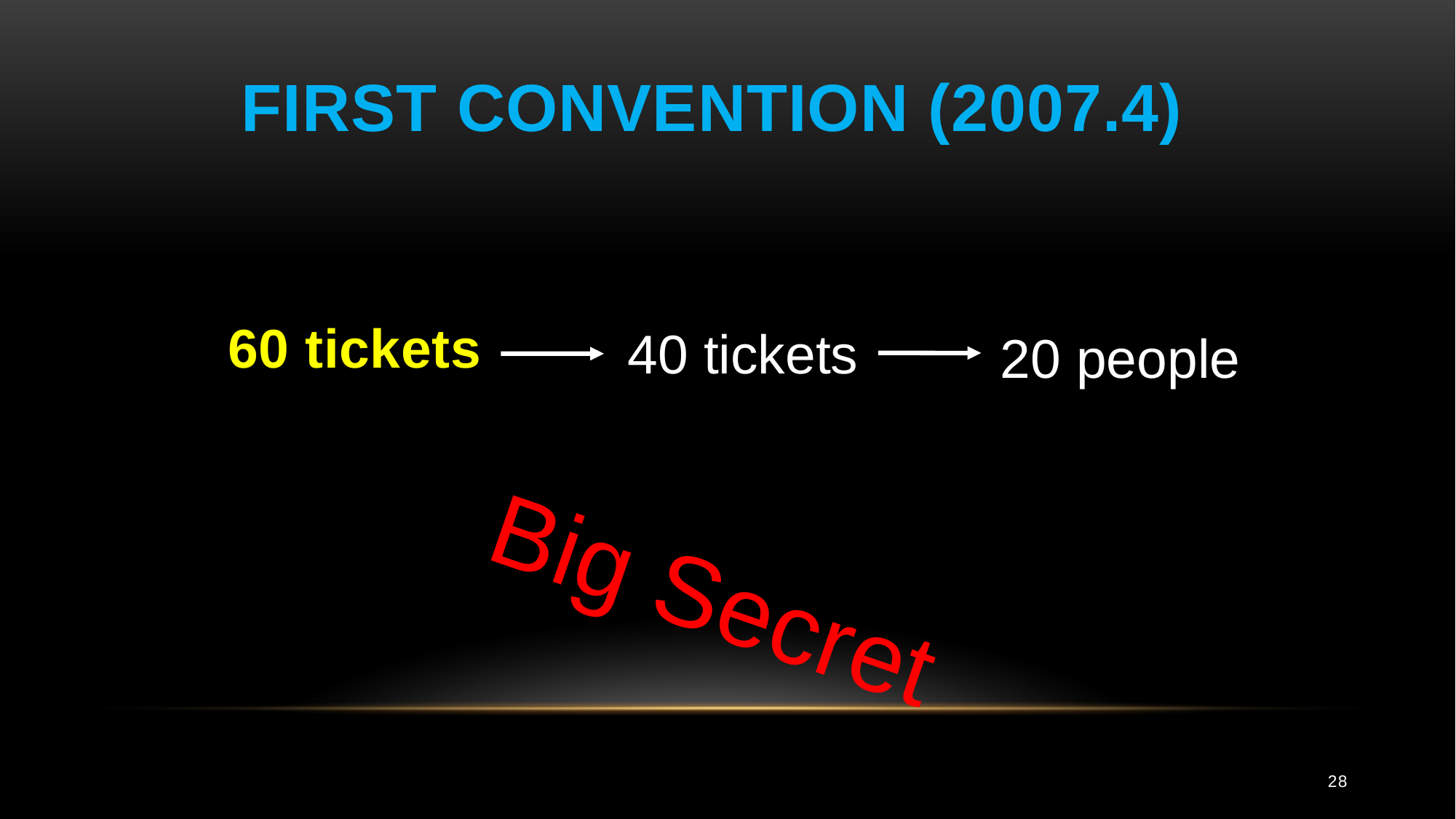

# First Convention (2007.4)
60 tickets
40 tickets
20 people

Big Secret
28